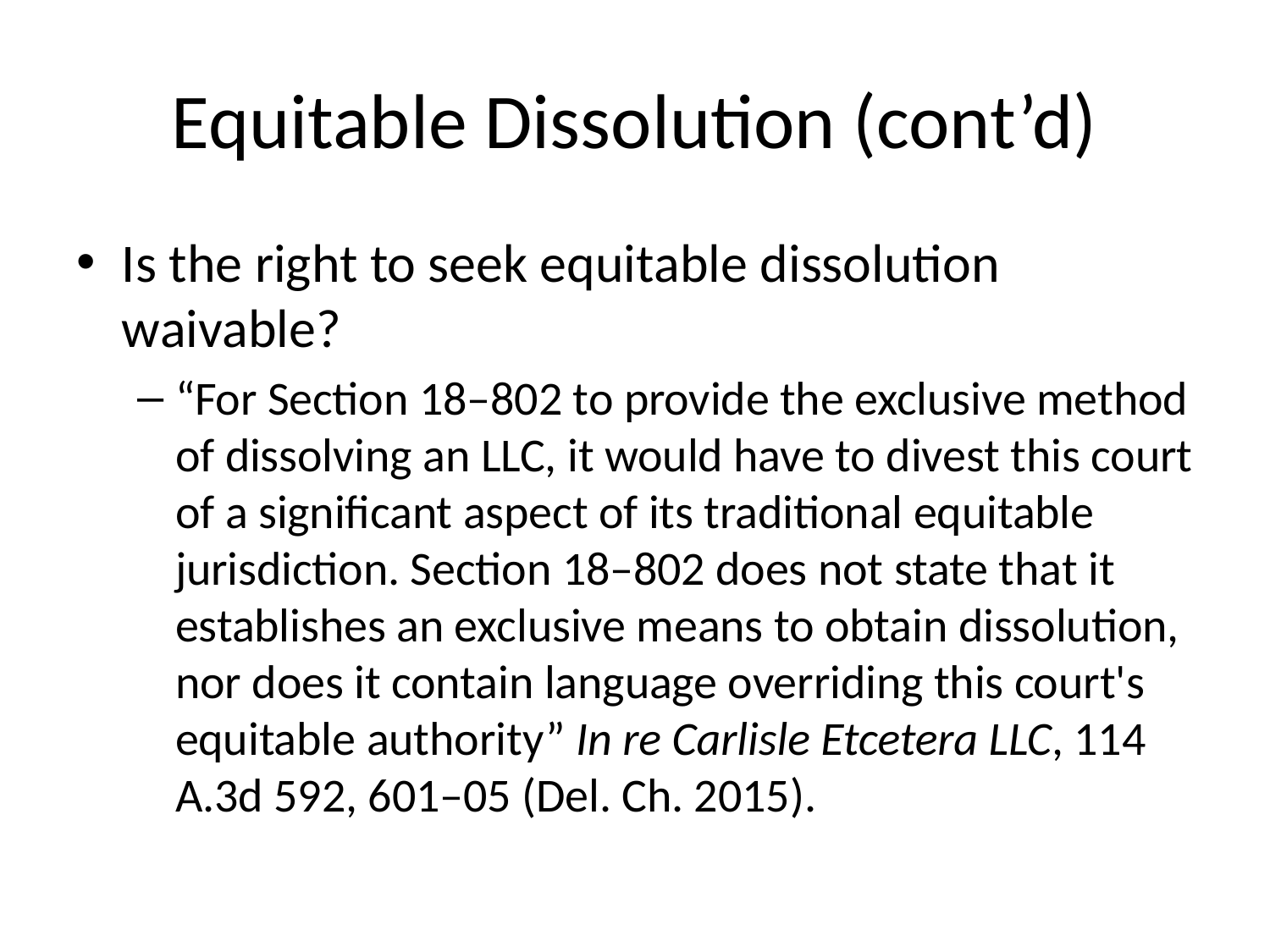

# Equitable Dissolution (cont’d)
Is the right to seek equitable dissolution waivable?
“For Section 18–802 to provide the exclusive method of dissolving an LLC, it would have to divest this court of a significant aspect of its traditional equitable jurisdiction. Section 18–802 does not state that it establishes an exclusive means to obtain dissolution, nor does it contain language overriding this court's equitable authority” In re Carlisle Etcetera LLC, 114 A.3d 592, 601–05 (Del. Ch. 2015).